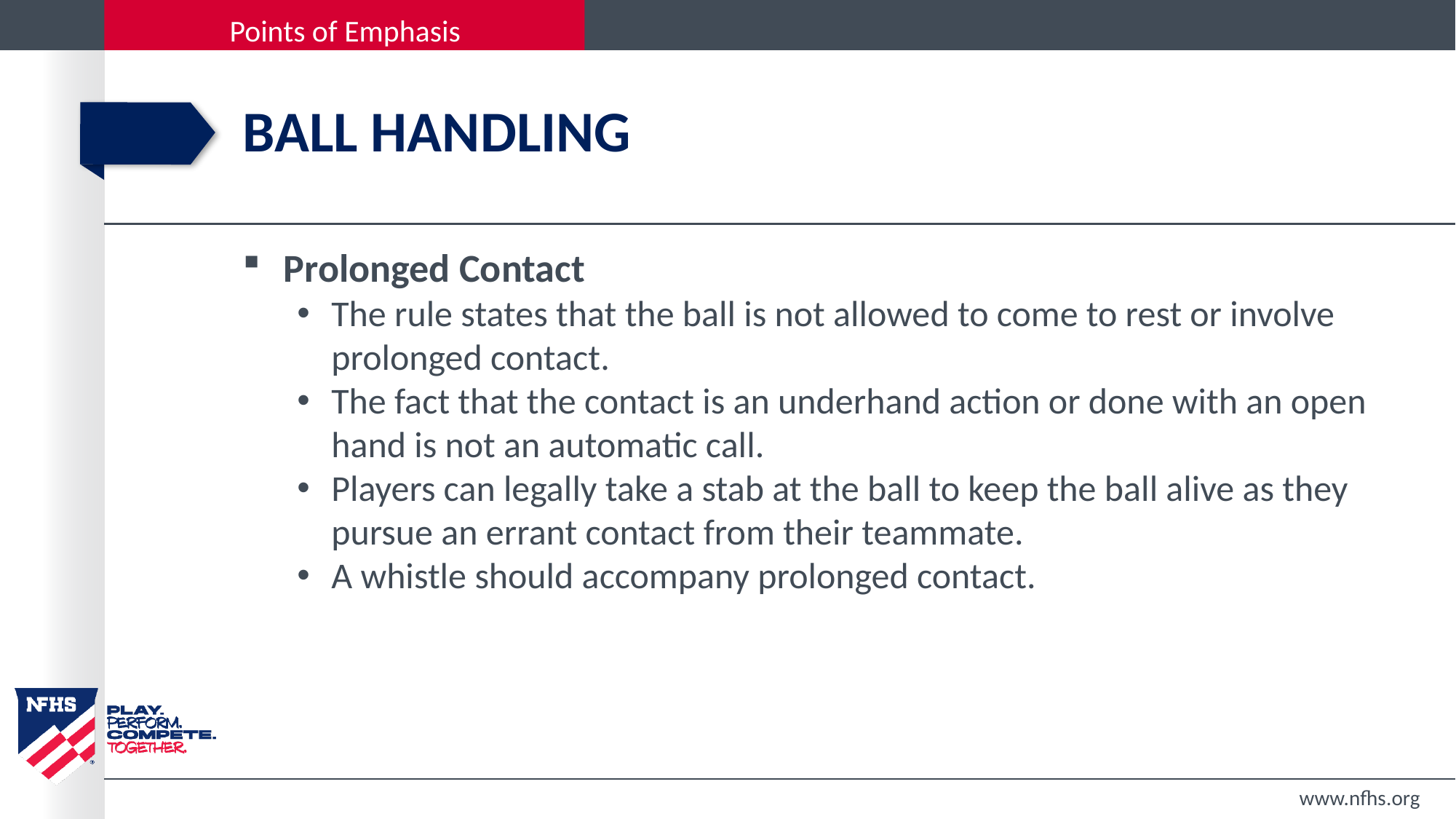

# Ball Handling
Prolonged Contact
The rule states that the ball is not allowed to come to rest or involve prolonged contact.
The fact that the contact is an underhand action or done with an open hand is not an automatic call.
Players can legally take a stab at the ball to keep the ball alive as they pursue an errant contact from their teammate.
A whistle should accompany prolonged contact.
www.nfhs.org